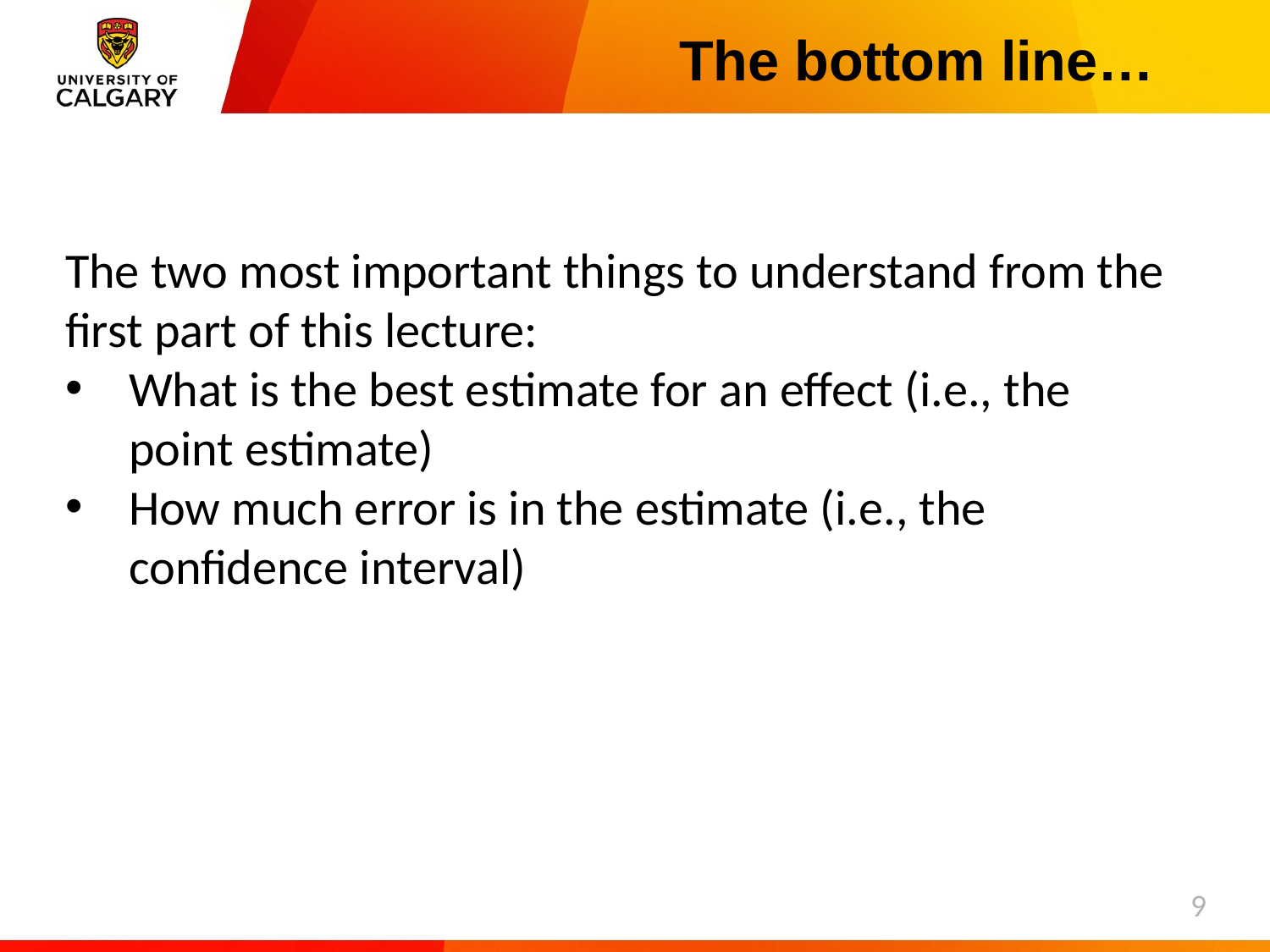

# The bottom line…
The two most important things to understand from the first part of this lecture:
What is the best estimate for an effect (i.e., the point estimate)
How much error is in the estimate (i.e., the confidence interval)
9